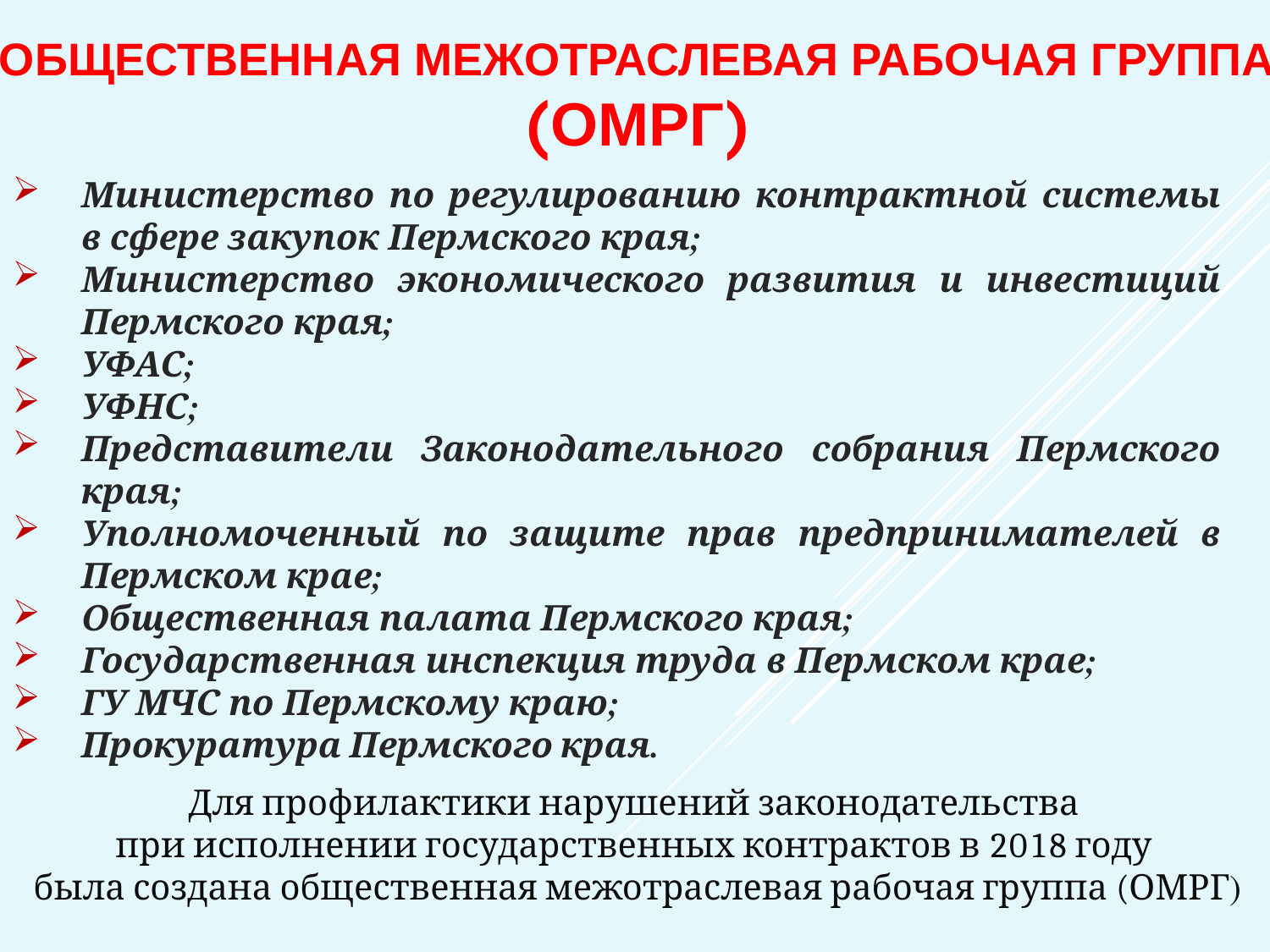

ОБЩЕСТВЕННАЯ МЕЖОТРАСЛЕВАЯ РАБОЧАЯ ГРУППА (ОМРГ)
Министерство по регулированию контрактной системы в сфере закупок Пермского края;
Министерство экономического развития и инвестиций Пермского края;
УФАС;
УФНС;
Представители Законодательного собрания Пермского края;
Уполномоченный по защите прав предпринимателей в Пермском крае;
Общественная палата Пермского края;
Государственная инспекция труда в Пермском крае;
ГУ МЧС по Пермскому краю;
Прокуратура Пермского края.
Для профилактики нарушений законодательства
при исполнении государственных контрактов в 2018 году
была создана общественная межотраслевая рабочая группа (ОМРГ)